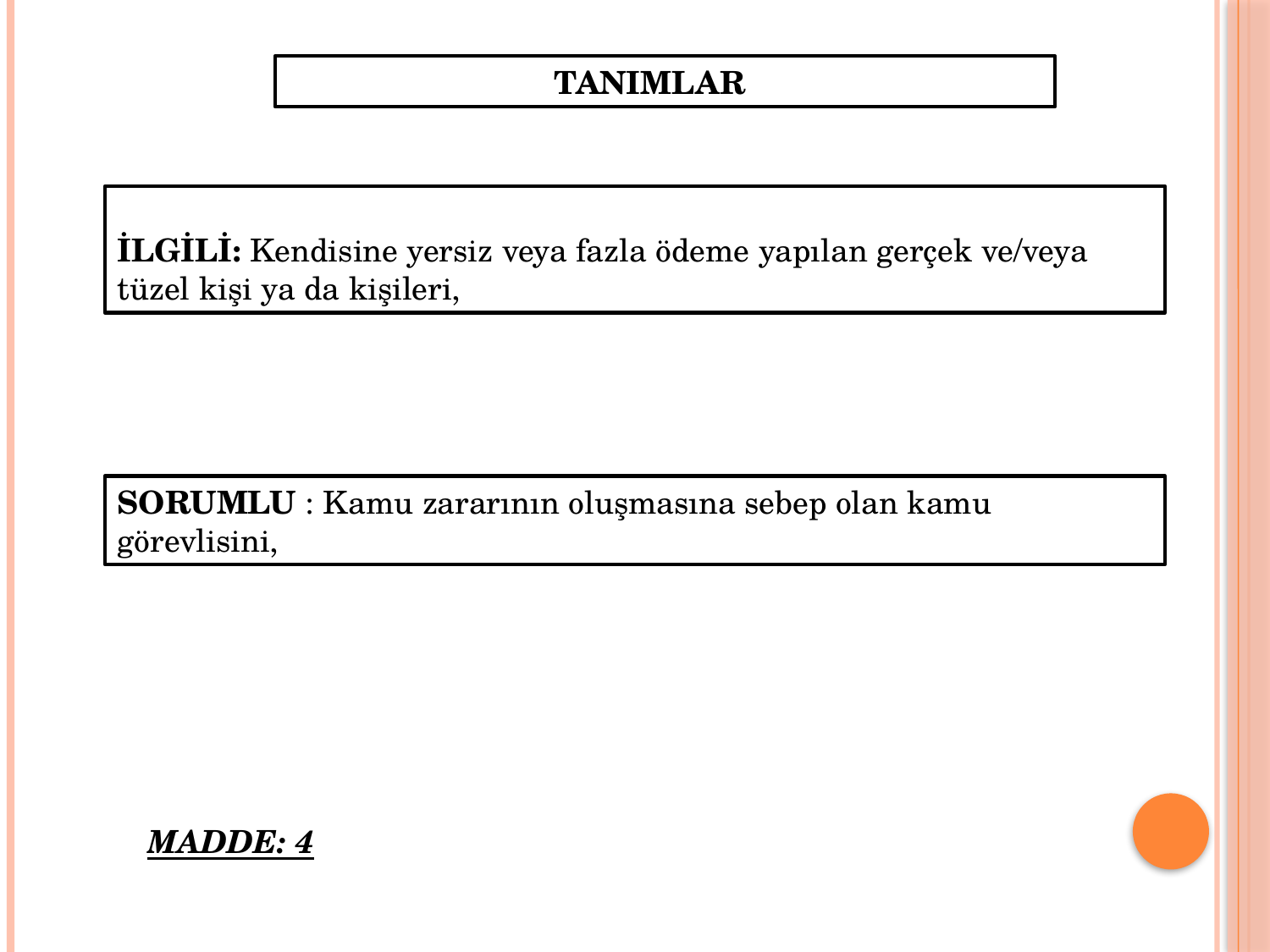

TANIMLAR

İLGİLİ: Kendisine yersiz veya fazla ödeme yapılan gerçek ve/veya tüzel kişi ya da kişileri,
SORUMLU : Kamu zararının oluşmasına sebep olan kamu görevlisini,
MADDE: 4